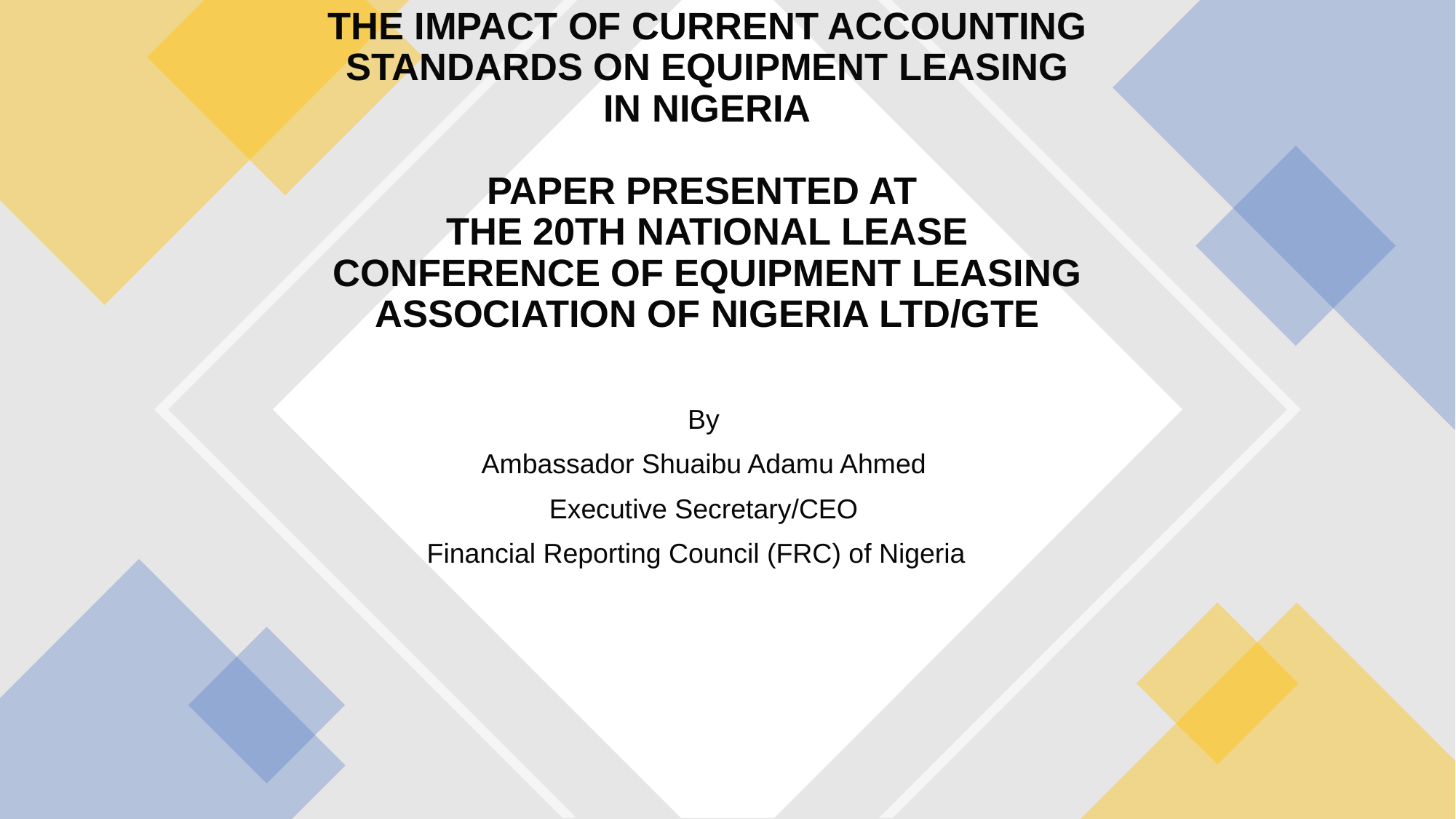

# THE IMPACT OF CURRENT ACCOUNTING STANDARDS ON EQUIPMENT LEASING IN NIGERIA PAPER PRESENTED AT THE 20TH NATIONAL LEASE CONFERENCE OF EQUIPMENT LEASING ASSOCIATION OF NIGERIA LTD/GTE

By
Ambassador Shuaibu Adamu Ahmed
Executive Secretary/CEO
Financial Reporting Council (FRC) of Nigeria